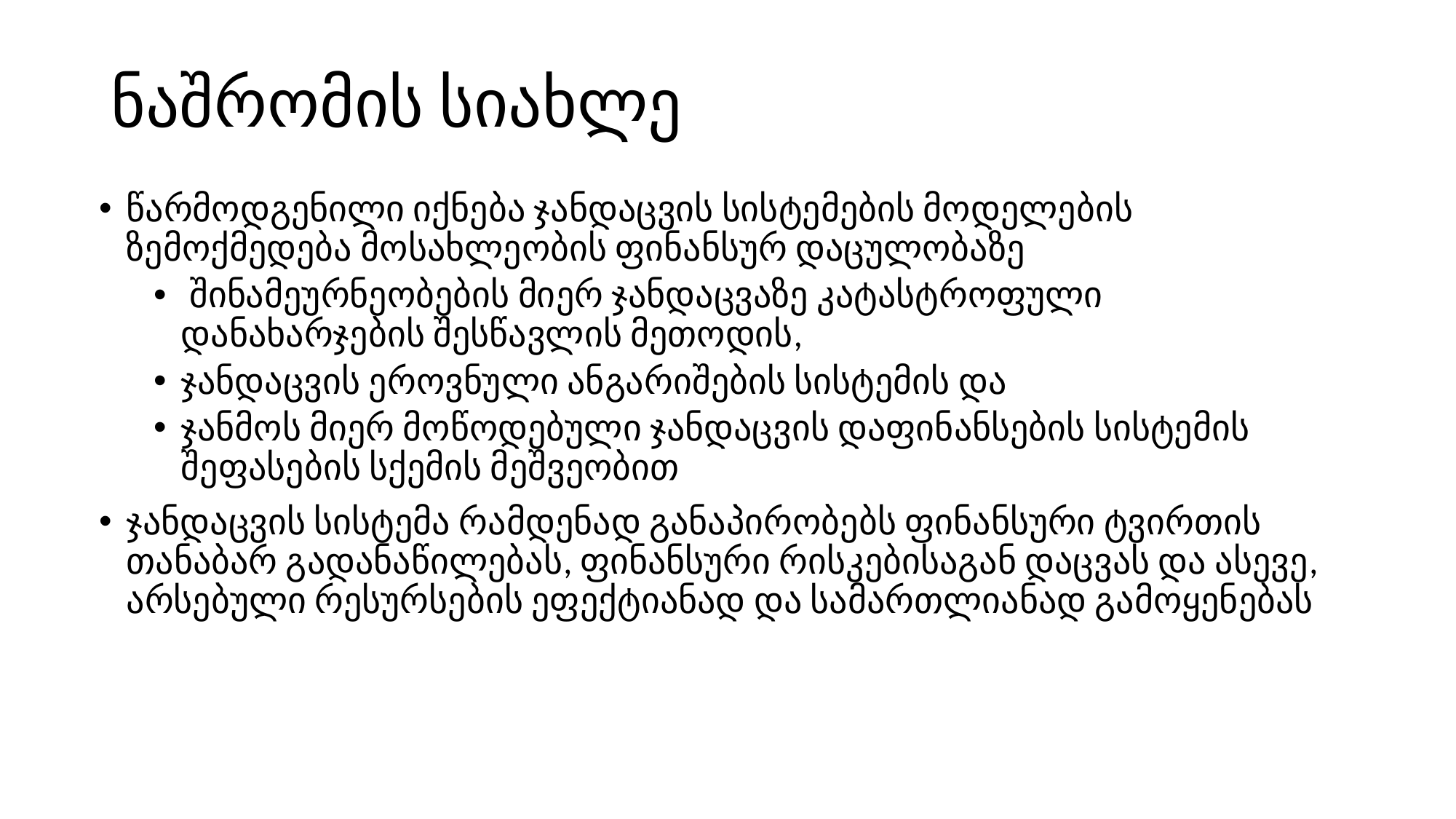

# ნაშრომის სიახლე
წარმოდგენილი იქნება ჯანდაცვის სისტემების მოდელების ზემოქმედება მოსახლეობის ფინანსურ დაცულობაზე
 შინამეურნეობების მიერ ჯანდაცვაზე კატასტროფული დანახარჯების შესწავლის მეთოდის,
ჯანდაცვის ეროვნული ანგარიშების სისტემის და
ჯანმოს მიერ მოწოდებული ჯანდაცვის დაფინანსების სისტემის შეფასების სქემის მეშვეობით
ჯანდაცვის სისტემა რამდენად განაპირობებს ფინანსური ტვირთის თანაბარ გადანაწილებას, ფინანსური რისკებისაგან დაცვას და ასევე, არსებული რესურსების ეფექტიანად და სამართლიანად გამოყენებას